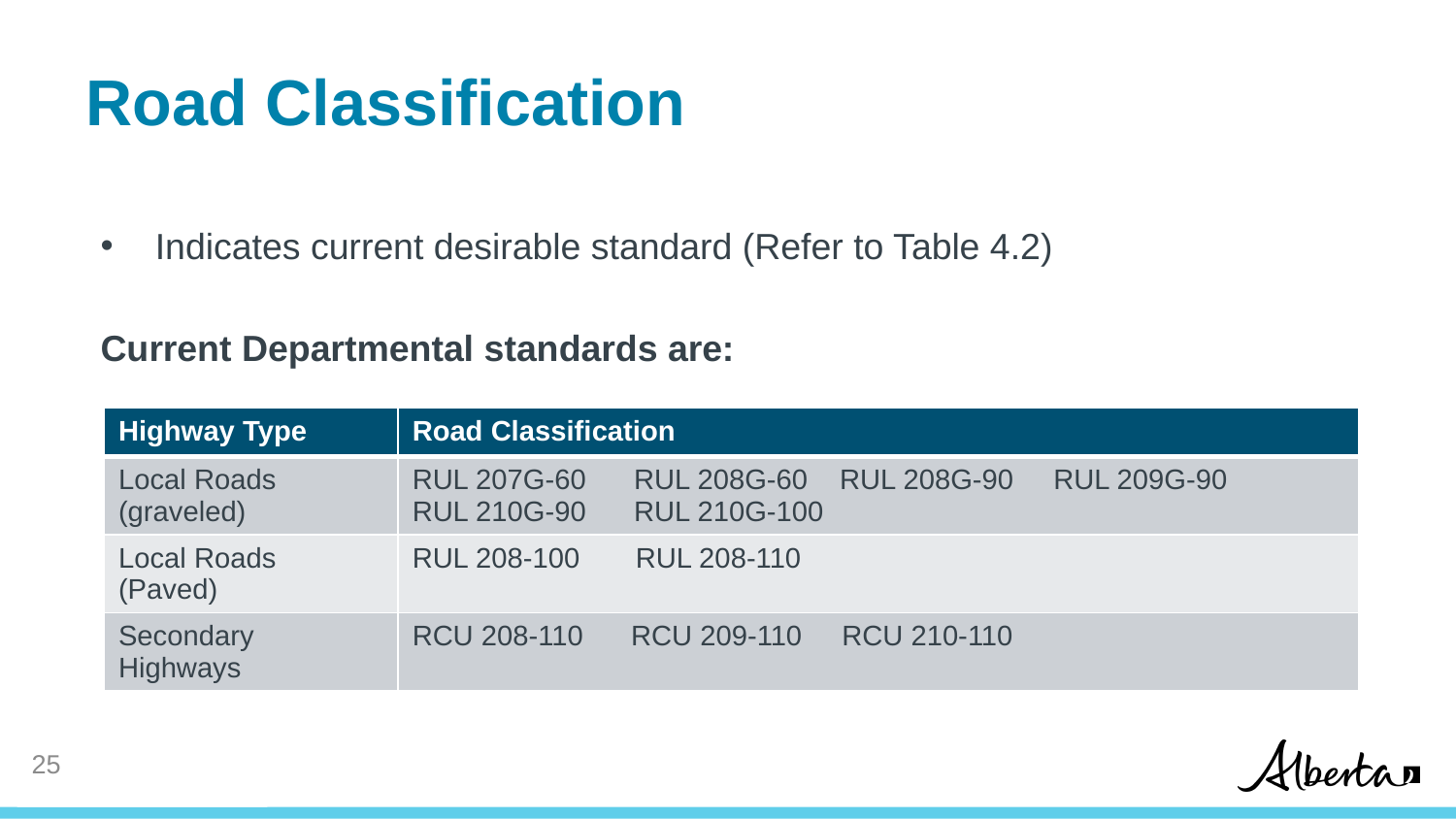

# Road Classification
Indicates current desirable standard (Refer to Table 4.2)

Current Departmental standards are:
| Highway Type | Road Classification |
| --- | --- |
| Local Roads (graveled) | RUL 207G-60 RUL 208G-60 RUL 208G-90 RUL 209G-90 RUL 210G-90 RUL 210G-100 |
| Local Roads (Paved) | RUL 208-100 RUL 208-110 |
| Secondary Highways | RCU 208-110 RCU 209-110 RCU 210-110 |
25